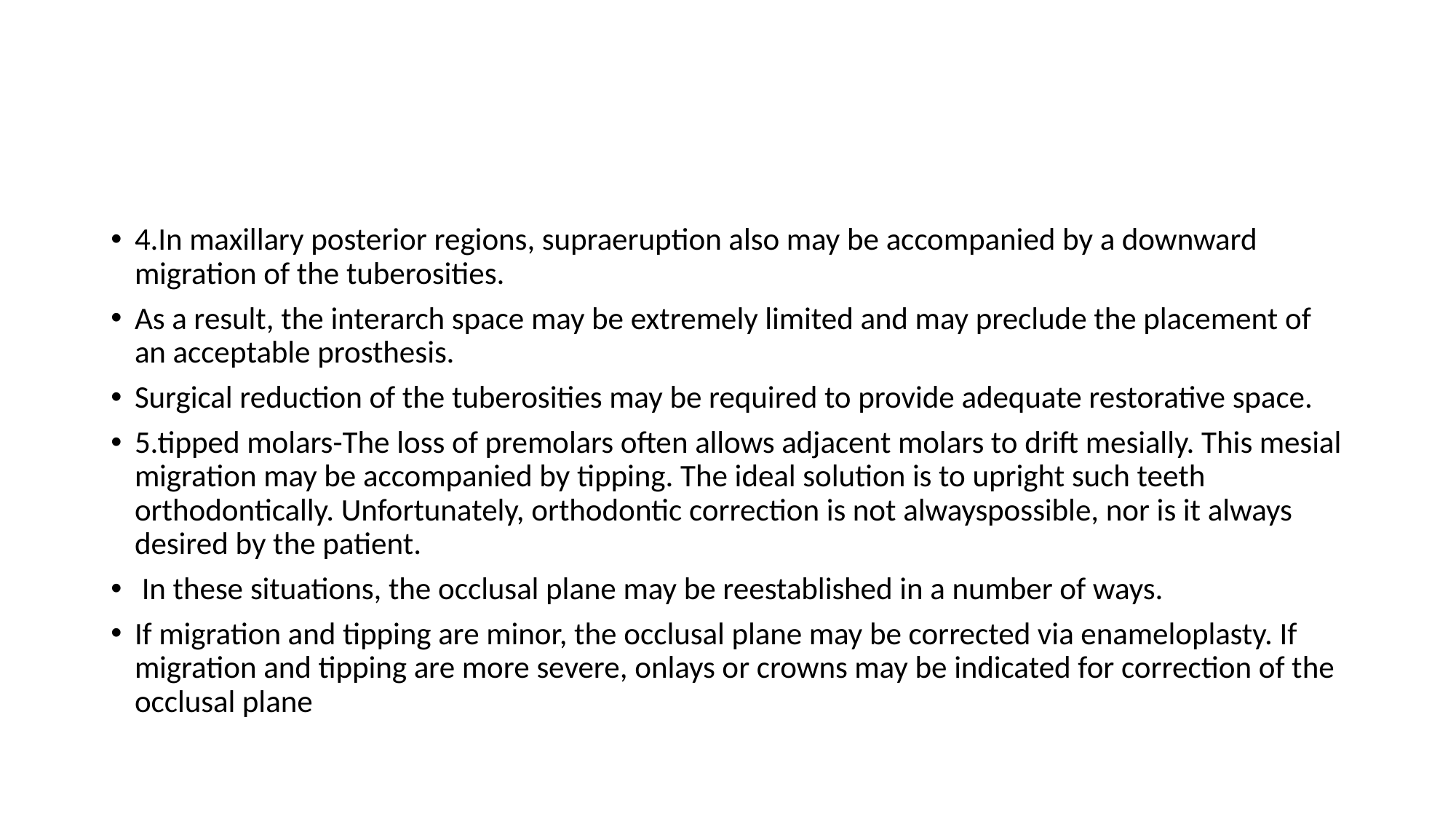

#
4.In maxillary posterior regions, supraeruption also may be accompanied by a downward migration of the tuberosities.
As a result, the interarch space may be extremely limited and may preclude the placement of an acceptable prosthesis.
Surgical reduction of the tuberosities may be required to provide adequate restorative space.
5.tipped molars-The loss of premolars often allows adjacent molars to drift mesially. This mesial migration may be accompanied by tipping. The ideal solution is to upright such teeth orthodontically. Unfortunately, orthodontic correction is not alwayspossible, nor is it always desired by the patient.
 In these situations, the occlusal plane may be reestablished in a number of ways.
If migration and tipping are minor, the occlusal plane may be corrected via enameloplasty. If migration and tipping are more severe, onlays or crowns may be indicated for correction of the occlusal plane